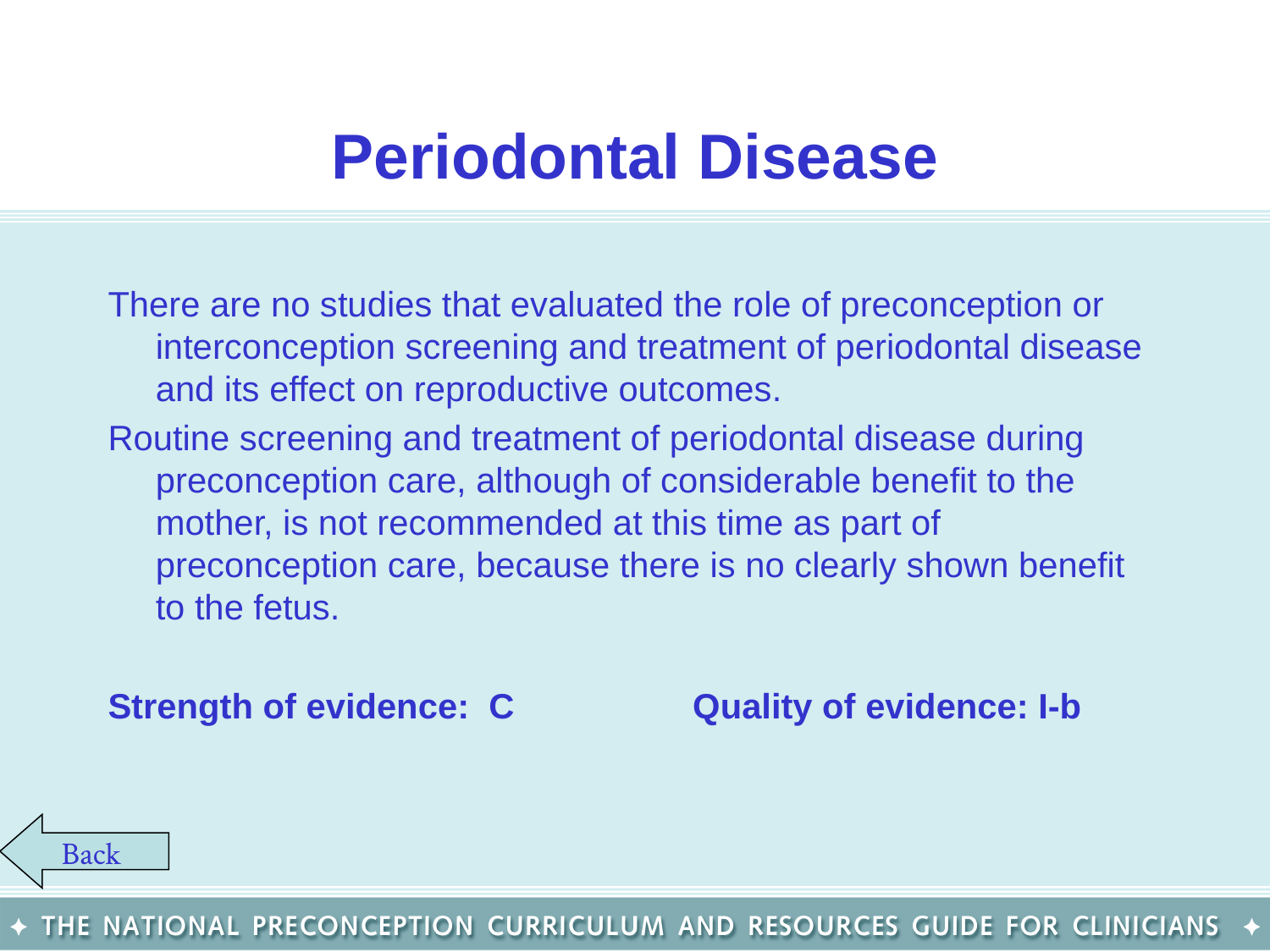

# Periodontal Disease
There are no studies that evaluated the role of preconception or interconception screening and treatment of periodontal disease and its effect on reproductive outcomes.
Routine screening and treatment of periodontal disease during preconception care, although of considerable benefit to the mother, is not recommended at this time as part of preconception care, because there is no clearly shown benefit to the fetus.

Strength of evidence:  C		   Quality of evidence: I-b

Back